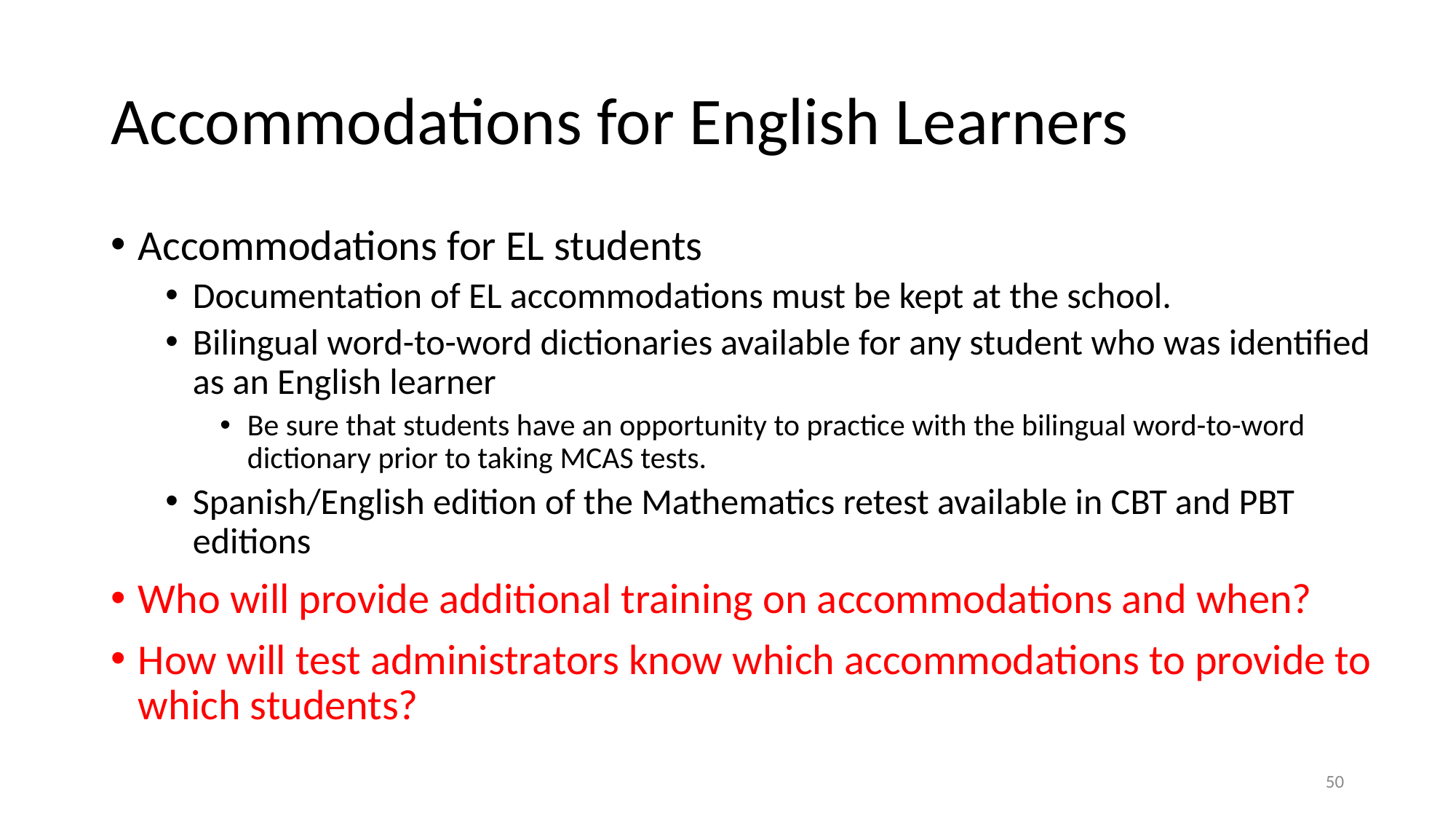

# Accommodations for English Learners
Accommodations for EL students
Documentation of EL accommodations must be kept at the school.
Bilingual word-to-word dictionaries available for any student who was identified as an English learner
Be sure that students have an opportunity to practice with the bilingual word-to-word dictionary prior to taking MCAS tests.
Spanish/English edition of the Mathematics retest available in CBT and PBT editions
Who will provide additional training on accommodations and when?
How will test administrators know which accommodations to provide to which students?

50